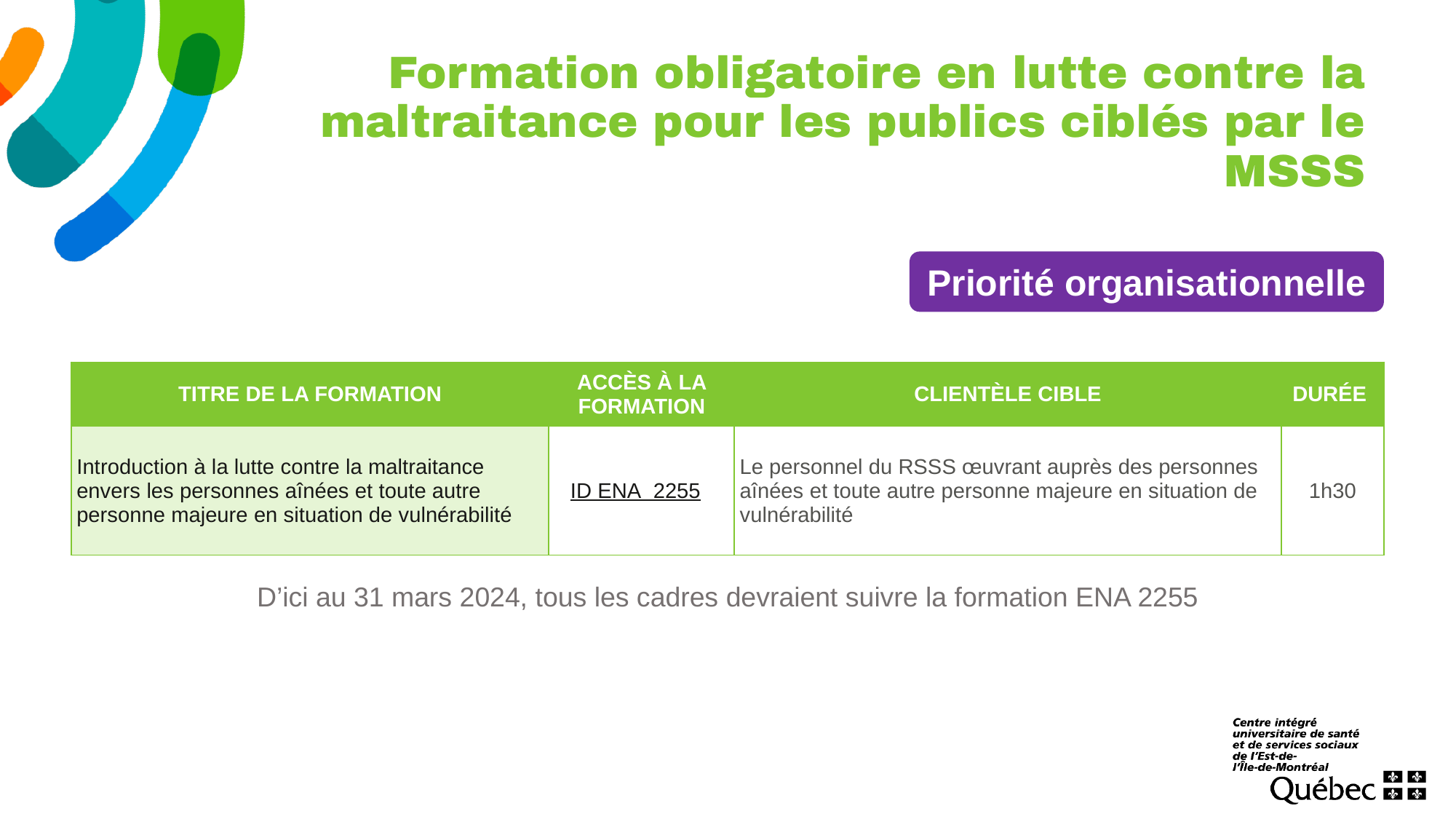

# Formation obligatoire en lutte contre la maltraitance pour les publics ciblés par le MSSS
Priorité organisationnelle
| TITRE DE LA FORMATION | ACCÈS À LA FORMATION | CLIENTÈLE CIBLE | DURÉE |
| --- | --- | --- | --- |
| Introduction à la lutte contre la maltraitance envers les personnes aînées et toute autre personne majeure en situation de vulnérabilité | ID ENA  2255 | Le personnel du RSSS œuvrant auprès des personnes aînées et toute autre personne majeure en situation de vulnérabilité | 1h30 |
D’ici au 31 mars 2024, tous les cadres devraient suivre la formation ENA 2255